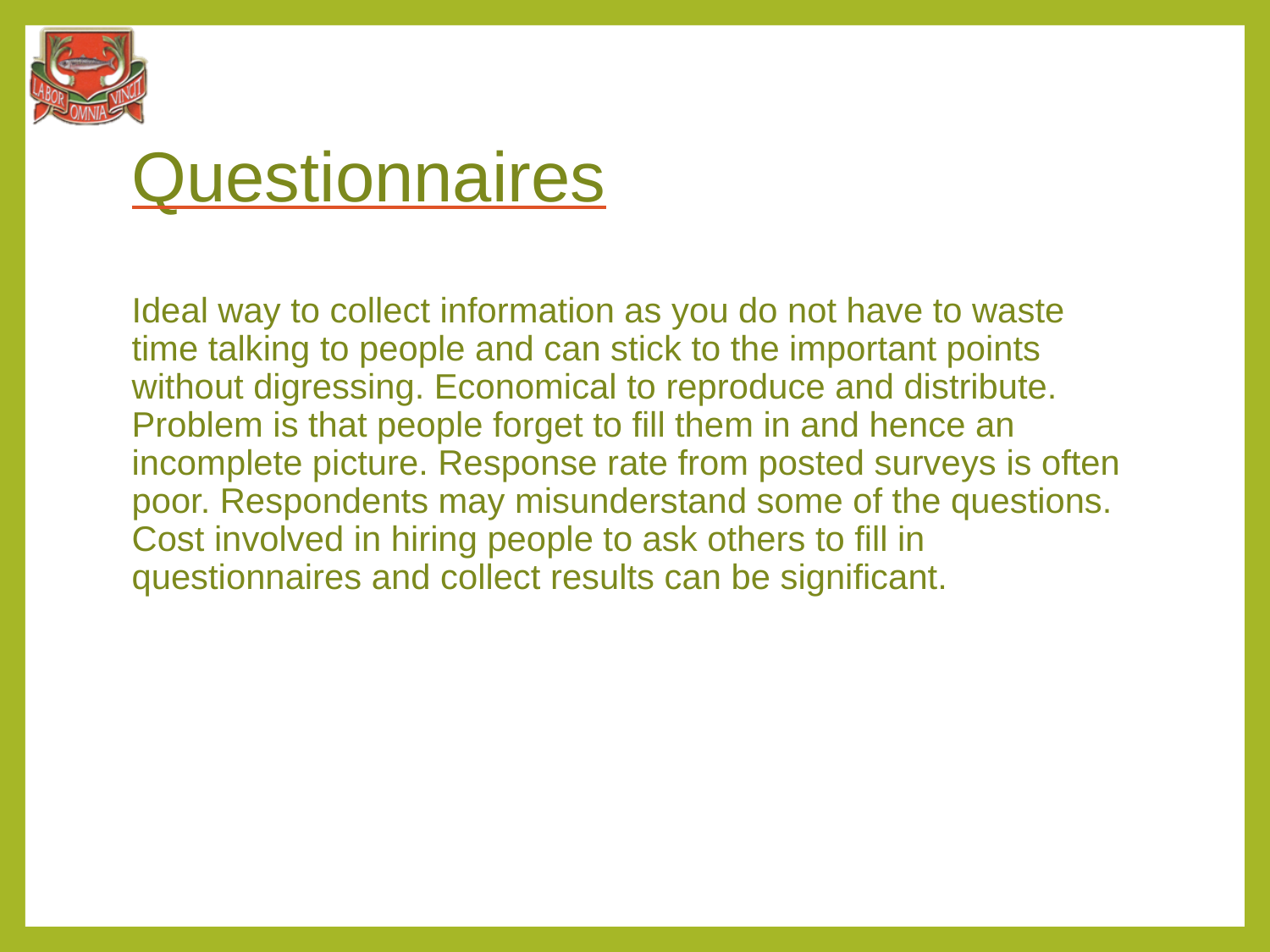

# Questionnaires
Ideal way to collect information as you do not have to waste time talking to people and can stick to the important points without digressing. Economical to reproduce and distribute. Problem is that people forget to fill them in and hence an incomplete picture. Response rate from posted surveys is often poor. Respondents may misunderstand some of the questions. Cost involved in hiring people to ask others to fill in questionnaires and collect results can be significant.